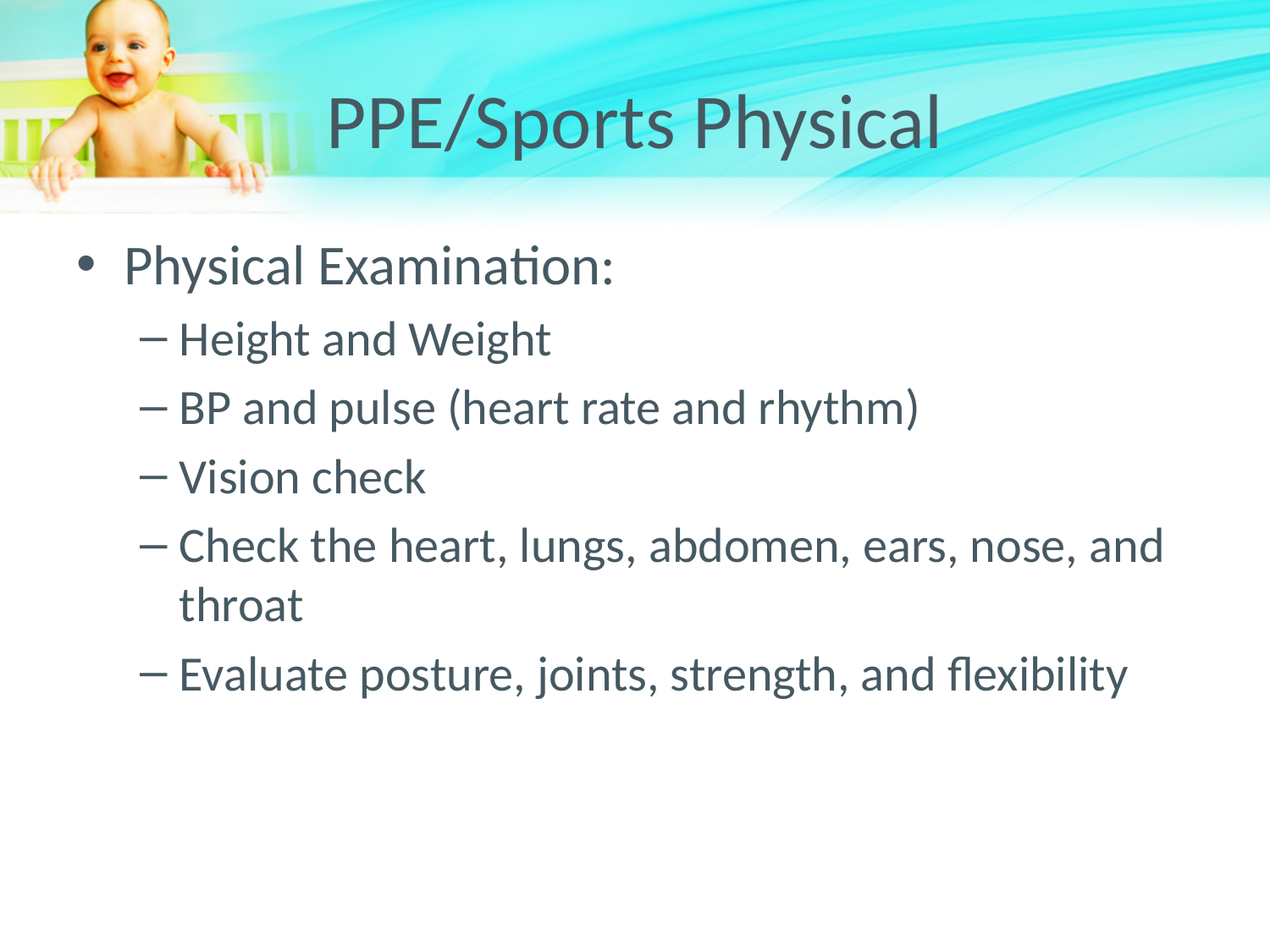

# PPE/Sports Physical
Physical Examination:
Height and Weight
BP and pulse (heart rate and rhythm)
Vision check
Check the heart, lungs, abdomen, ears, nose, and throat
Evaluate posture, joints, strength, and flexibility